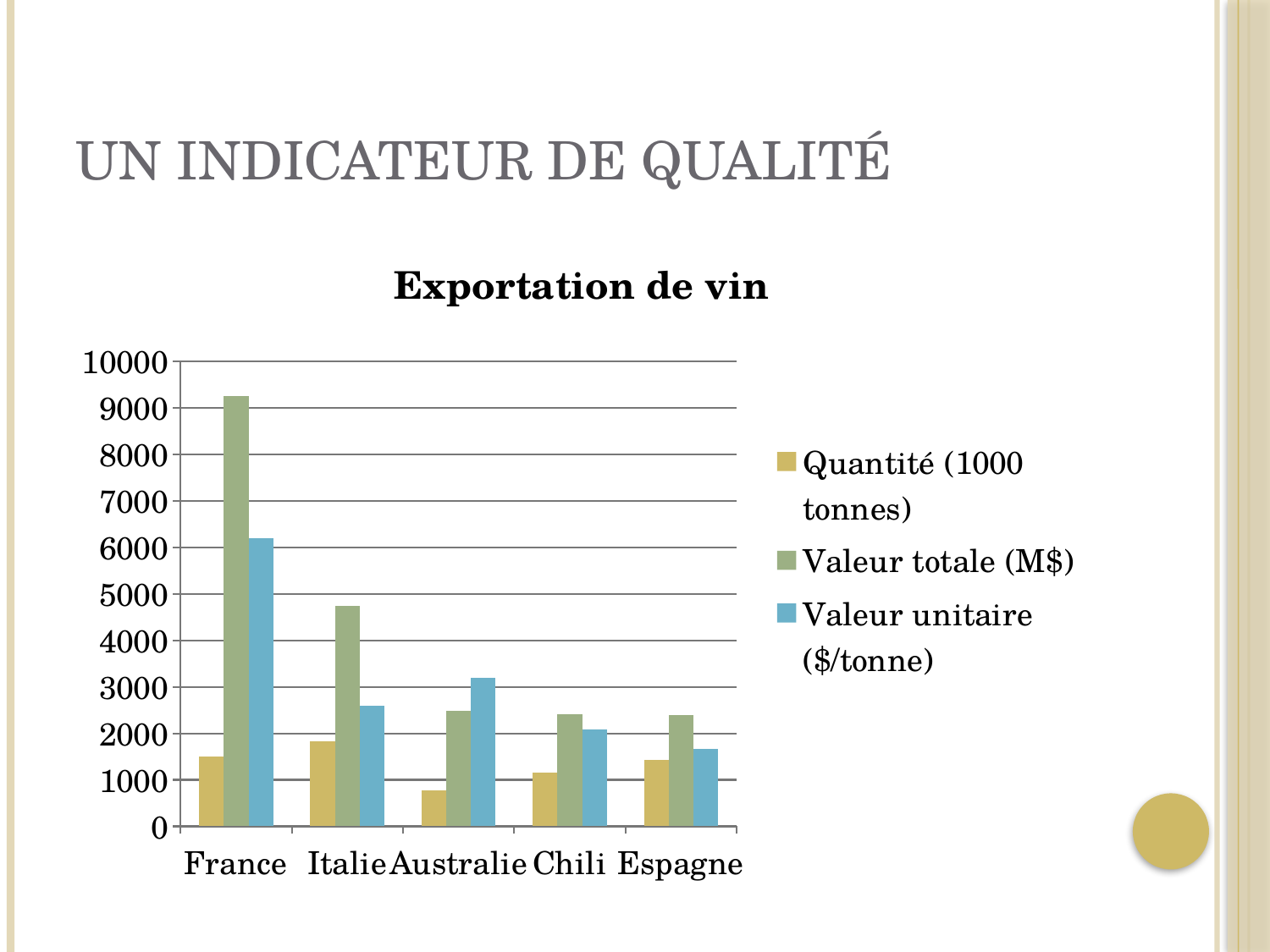

# Un indicateur de qualité

### Chart: Exportation de vin

| Category | Quantité (1000 tonnes) | Valeur totale (M$) | Valeur unitaire ($/tonne) |
|---|---|---|---|
| France | 1492.933 | 9254.18 | 6199.0 |
| Italie | 1826.635 | 4741.609 | 2596.0 |
| Australie | 781.419 | 2488.462 | 3185.0 |
| Chili | 1157.808 | 2414.119 | 2085.0 |
| Espagne | 1433.9660000000001 | 2395.881 | 1671.0 |